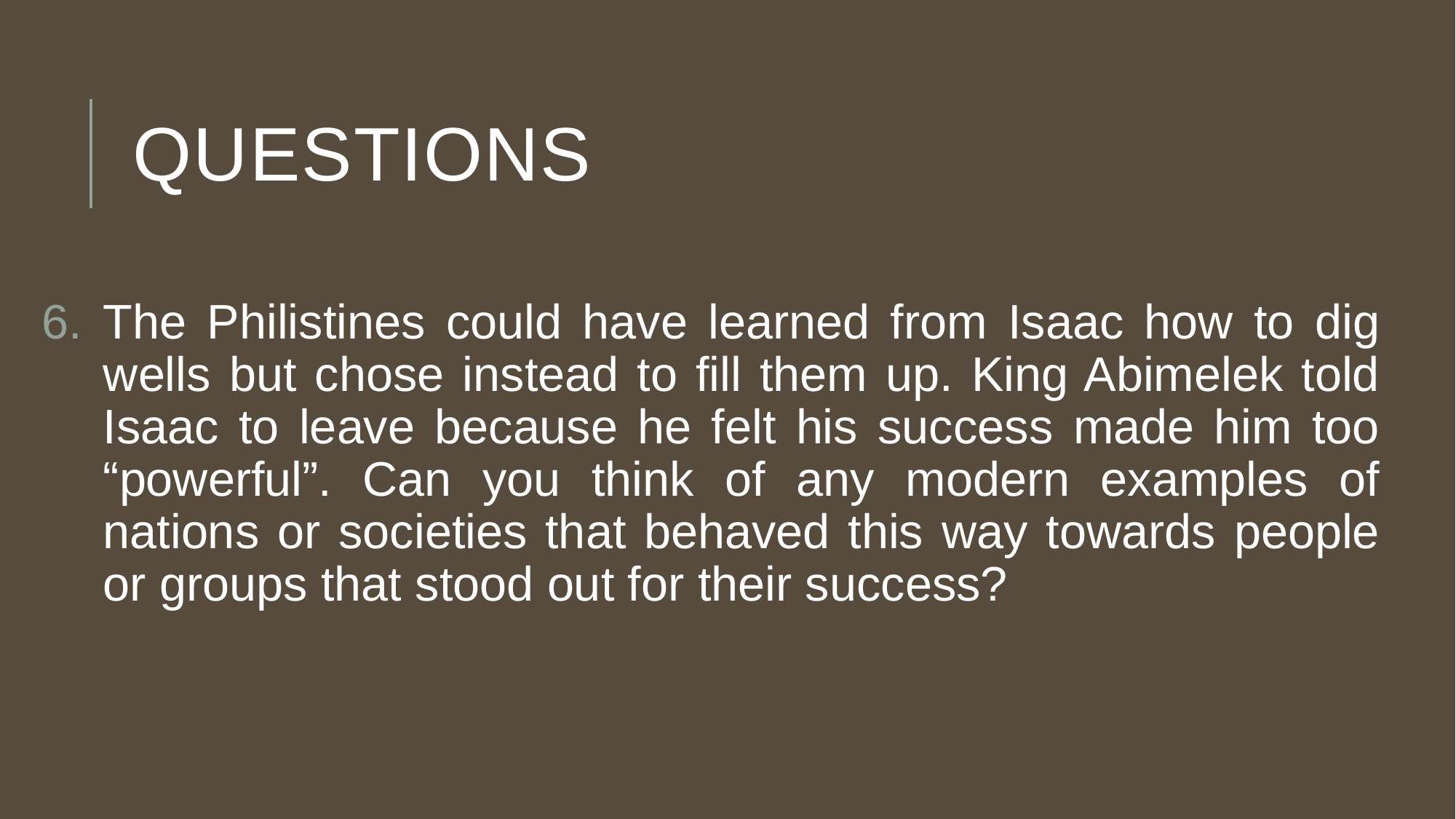

# Questions
The Philistines could have learned from Isaac how to dig wells but chose instead to fill them up. King Abimelek told Isaac to leave because he felt his success made him too “powerful”. Can you think of any modern examples of nations or societies that behaved this way towards people or groups that stood out for their success?